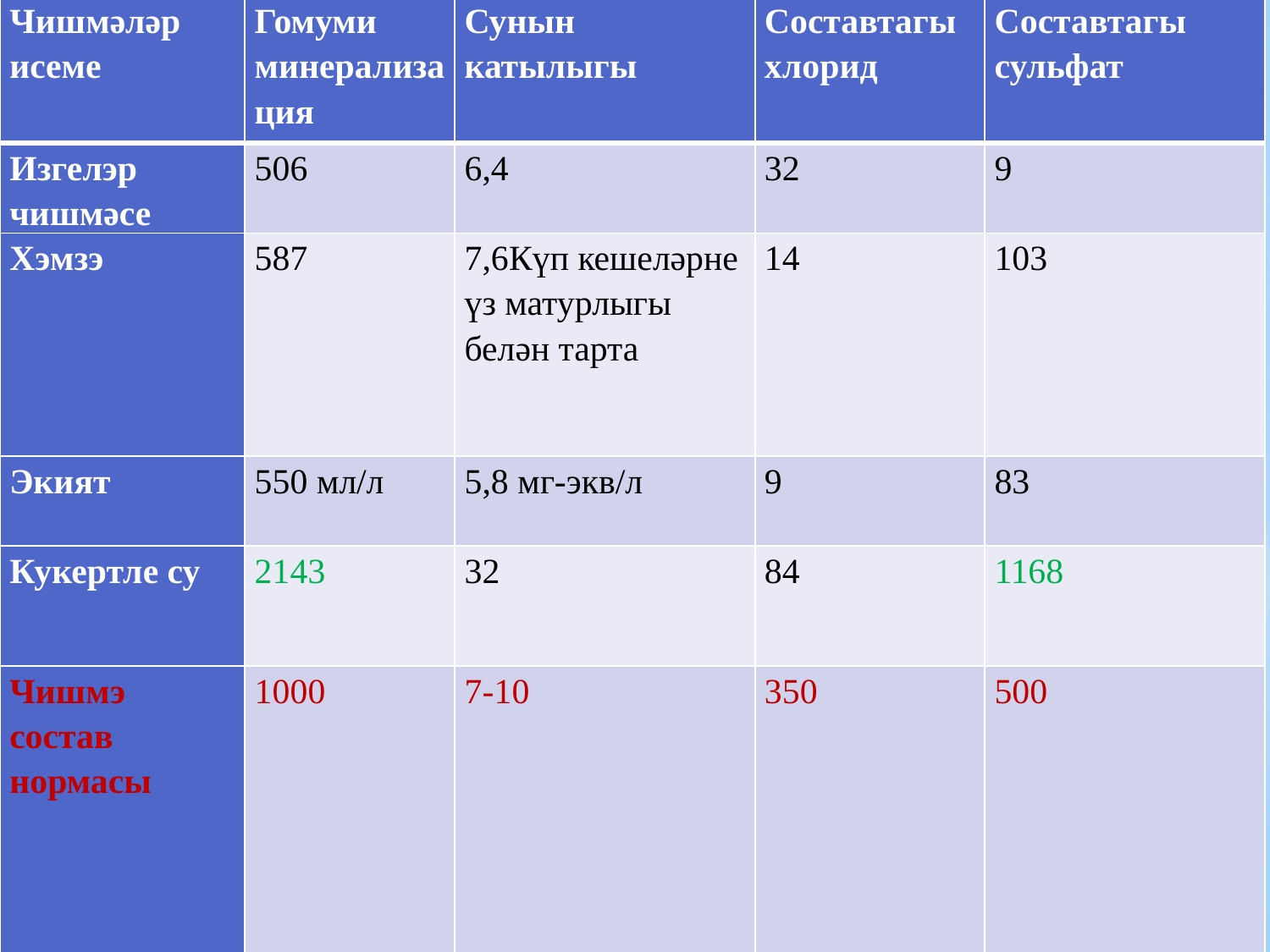

| Чишмәләр исеме | Гомуми минерализация | Сунын катылыгы | Составтагы хлорид | Составтагы сульфат |
| --- | --- | --- | --- | --- |
| Изгелэр чишмәсе | 506 | 6,4 | 32 | 9 |
| Хэмзэ | 587 | 7,6Күп кешеләрне үз матурлыгы белән тарта | 14 | 103 |
| Экият | 550 мл/л | 5,8 мг-экв/л | 9 | 83 |
| Кукертле су | 2143 | 32 | 84 | 1168 |
| Чишмэ состав нормасы | 1000 | 7-10 | 350 | 500 |